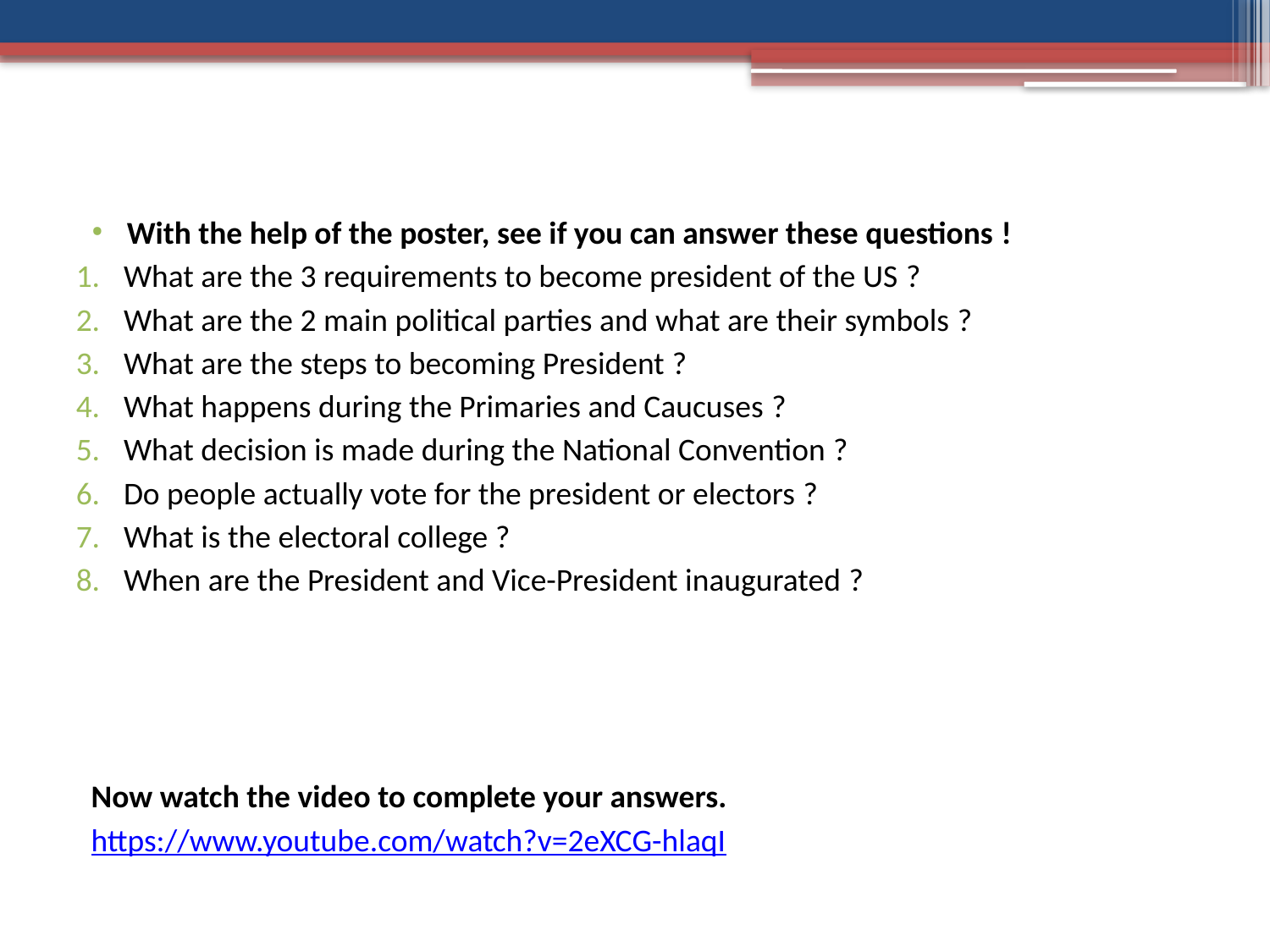

With the help of the poster, see if you can answer these questions !
What are the 3 requirements to become president of the US ?
What are the 2 main political parties and what are their symbols ?
What are the steps to becoming President ?
What happens during the Primaries and Caucuses ?
What decision is made during the National Convention ?
Do people actually vote for the president or electors ?
What is the electoral college ?
When are the President and Vice-President inaugurated ?

Now watch the video to complete your answers.
https://www.youtube.com/watch?v=2eXCG-hlaqI